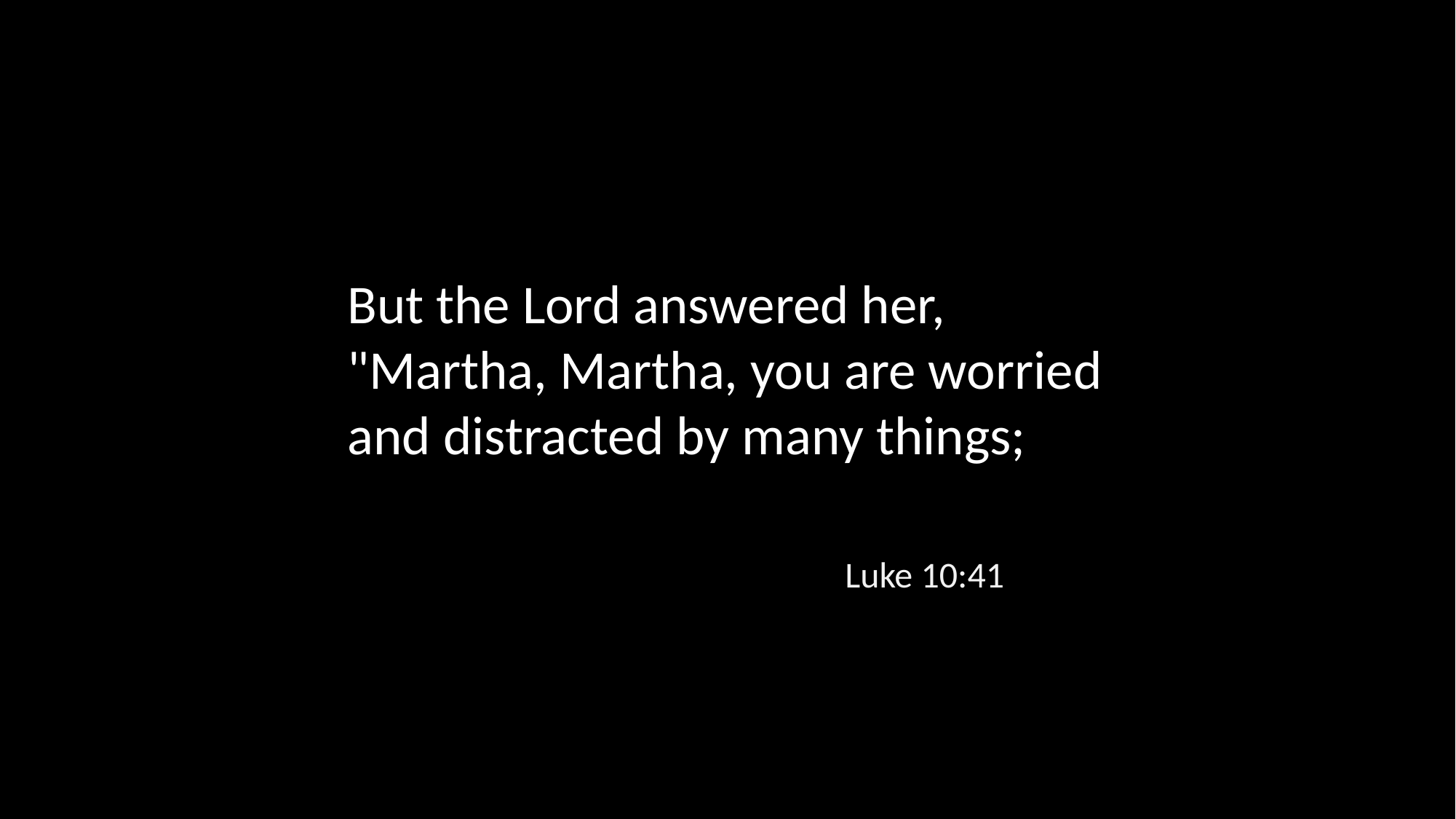

But the Lord answered her, "Martha, Martha, you are worried and distracted by many things;
Luke 10:41